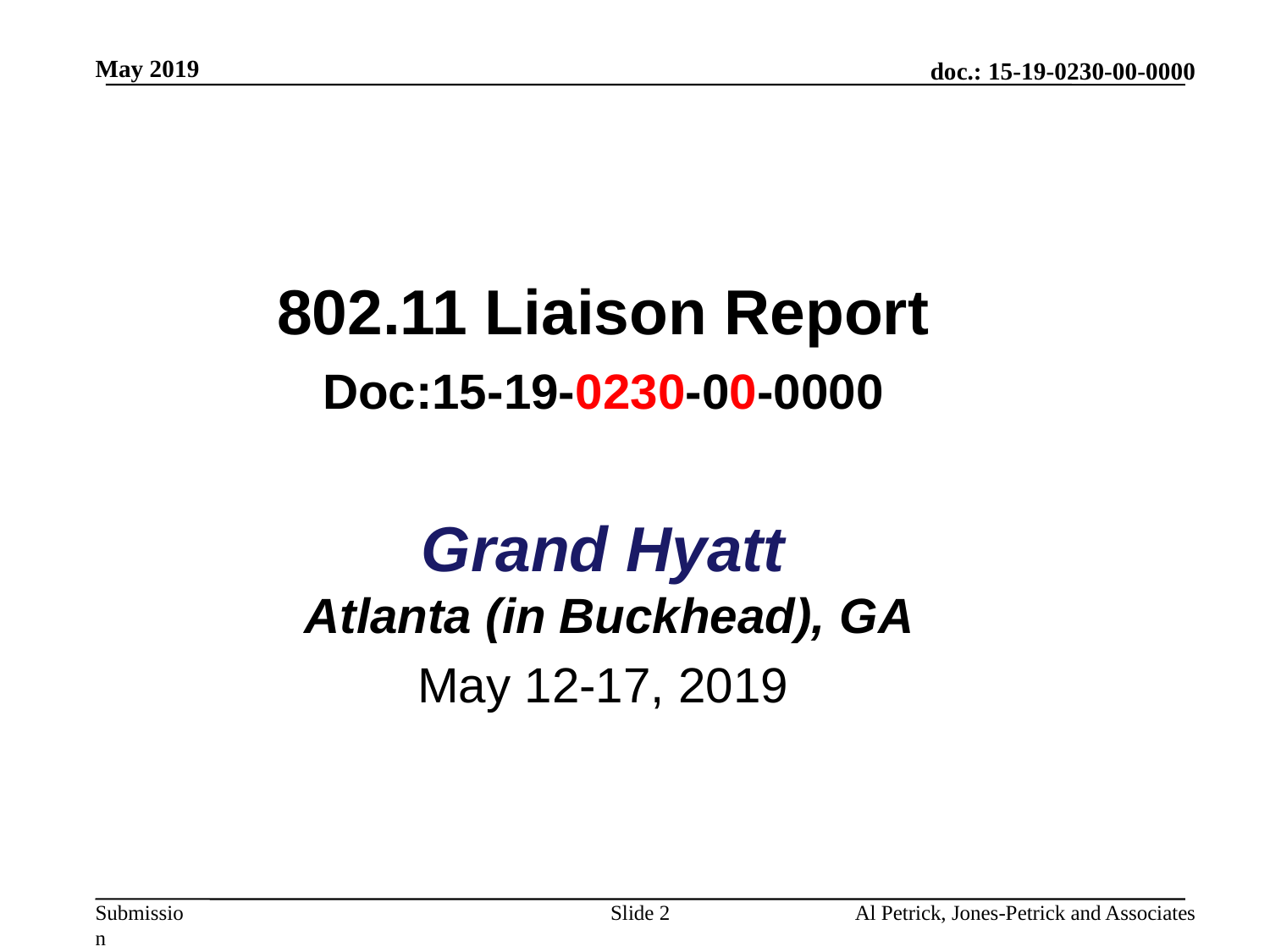

May 2019
802.11 Liaison Report
Doc:15-19-0230-00-0000
Grand Hyatt
 Atlanta (in Buckhead), GA
May 12-17, 2019

Slide 2
Al Petrick, Jones-Petrick and Associates